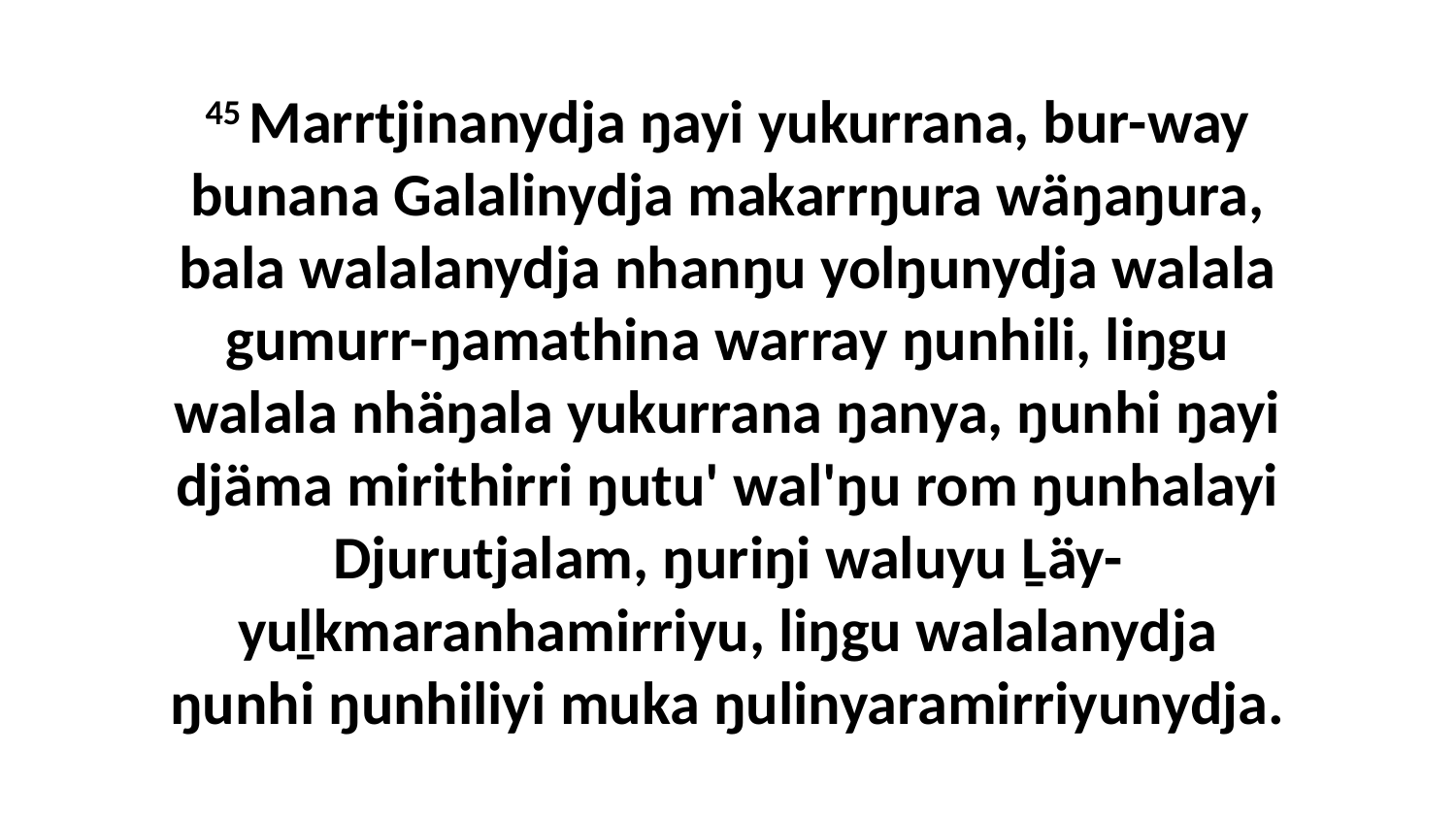

45 Marrtjinanydja ŋayi yukurrana, bur-way bunana Galalinydja makarrŋura wäŋaŋura, bala walalanydja nhanŋu yolŋunydja walala gumurr-ŋamathina warray ŋunhili, liŋgu walala nhäŋala yukurrana ŋanya, ŋunhi ŋayi djäma mirithirri ŋutu' wal'ŋu rom ŋunhalayi Djurutjalam, ŋuriŋi waluyu Ḻäy-yuḻkmaranhamirriyu, liŋgu walalanydja ŋunhi ŋunhiliyi muka ŋulinyaramirriyunydja.